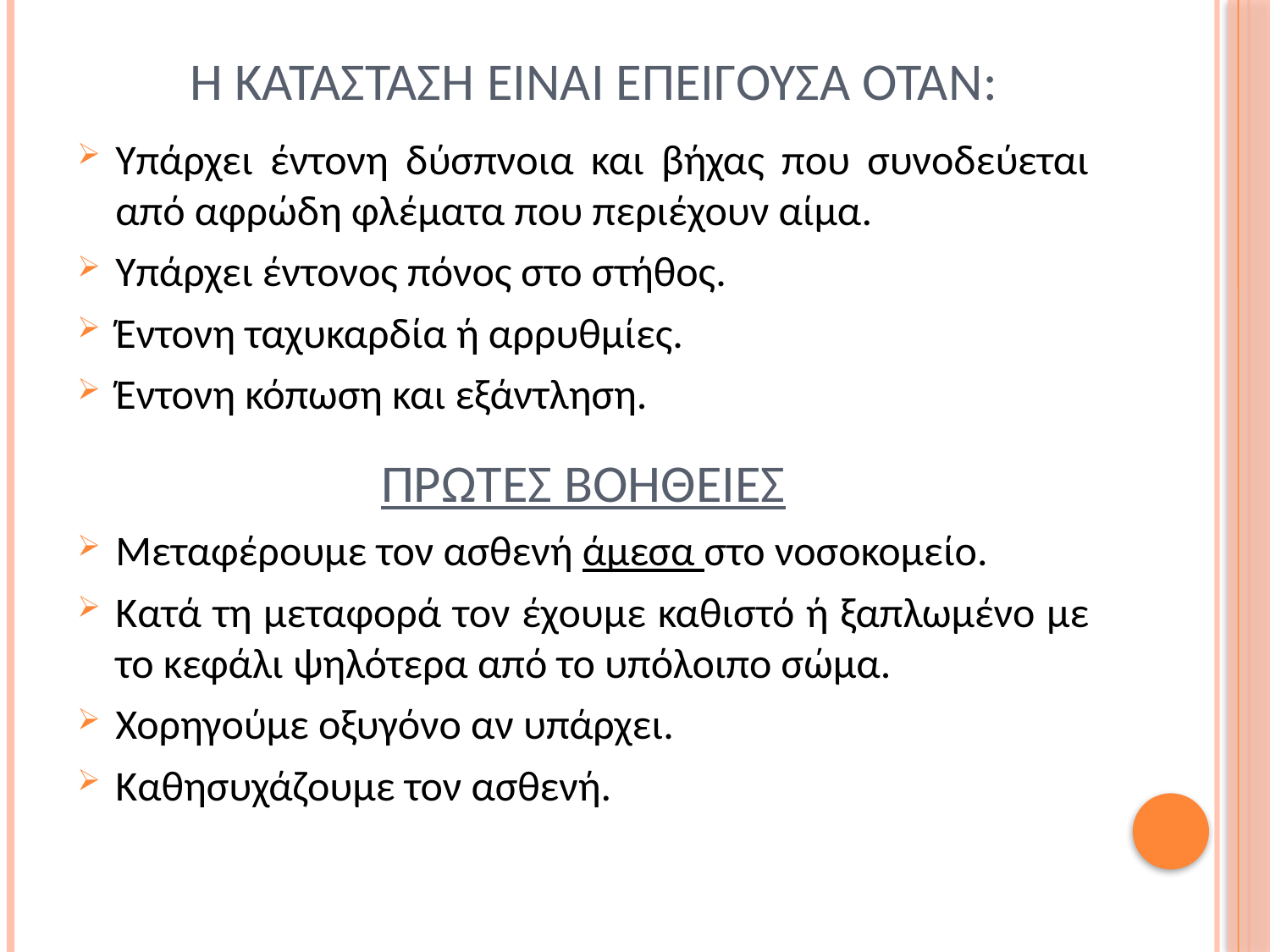

# Η κατασταση eiναι επειγουσα οταν:
Υπάρχει έντονη δύσπνοια και βήχας που συνοδεύεται από αφρώδη φλέματα που περιέχουν αίμα.
Υπάρχει έντονος πόνος στο στήθος.
Έντονη ταχυκαρδία ή αρρυθμίες.
Έντονη κόπωση και εξάντληση.
Πρωτεσ βοηθειεσ
Μεταφέρουμε τον ασθενή άμεσα στο νοσοκομείο.
Κατά τη μεταφορά τον έχουμε καθιστό ή ξαπλωμένο με το κεφάλι ψηλότερα από το υπόλοιπο σώμα.
Χορηγούμε οξυγόνο αν υπάρχει.
Καθησυχάζουμε τον ασθενή.